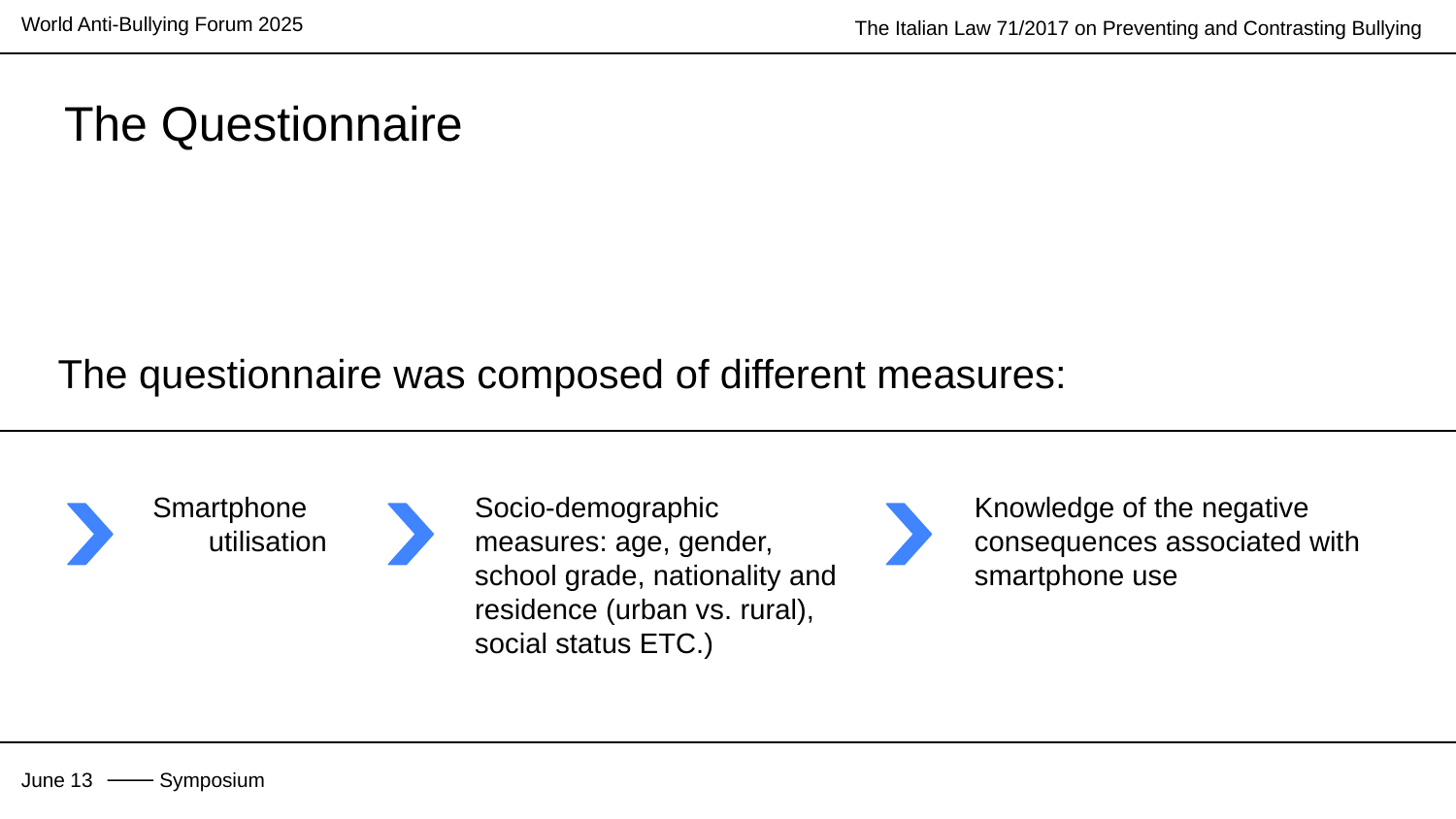

# The Questionnaire
The questionnaire was composed of different measures:
Smartphone             utilisation
Socio-demographic measures: age, gender, school grade, nationality and residence (urban vs. rural), social status ETC.)
Knowledge of the negative consequences associated with smartphone use